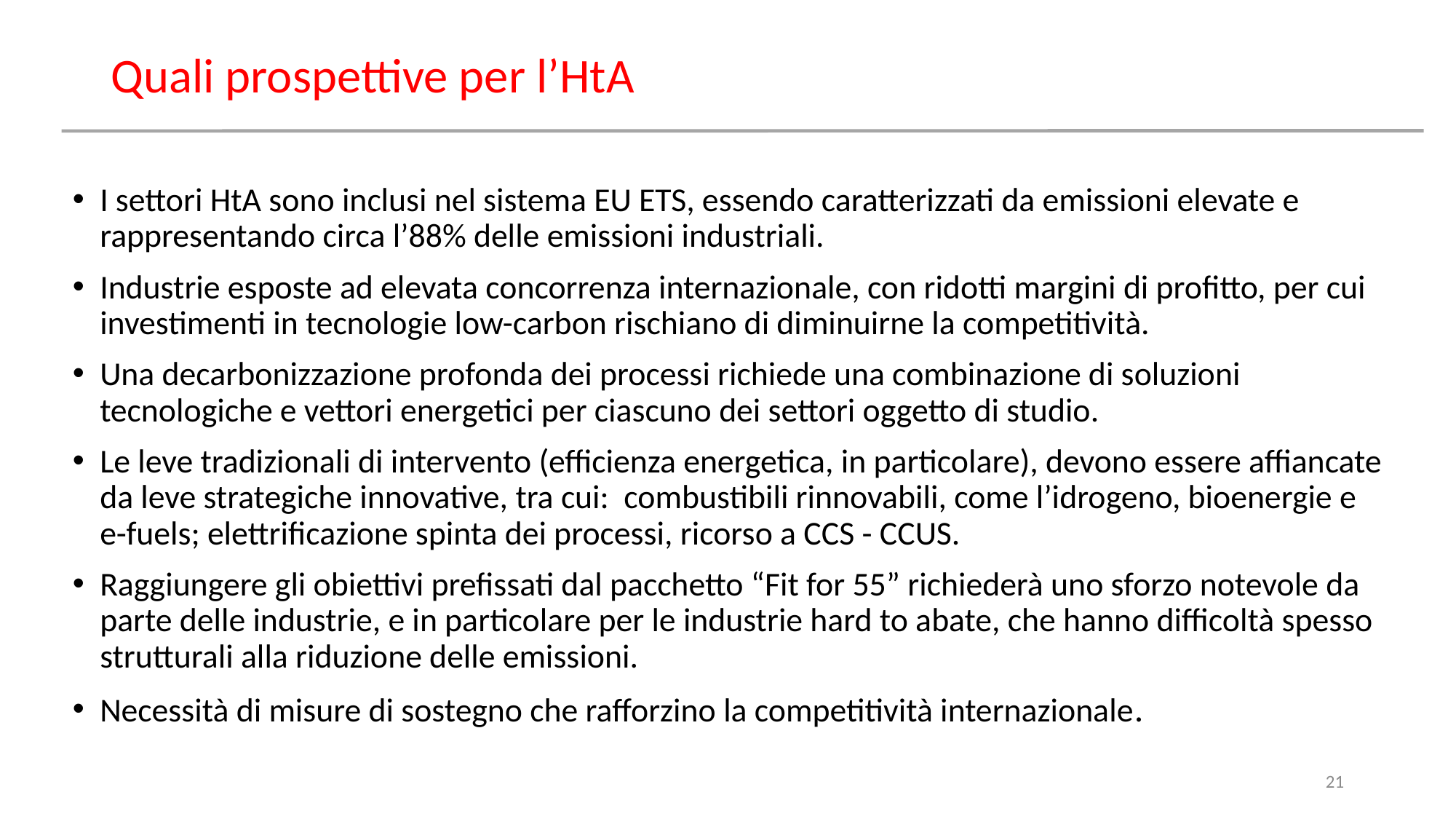

# Quali prospettive per l’HtA
I settori HtA sono inclusi nel sistema EU ETS, essendo caratterizzati da emissioni elevate e rappresentando circa l’88% delle emissioni industriali.
Industrie esposte ad elevata concorrenza internazionale, con ridotti margini di profitto, per cui investimenti in tecnologie low-carbon rischiano di diminuirne la competitività.
Una decarbonizzazione profonda dei processi richiede una combinazione di soluzioni tecnologiche e vettori energetici per ciascuno dei settori oggetto di studio.
Le leve tradizionali di intervento (efficienza energetica, in particolare), devono essere affiancate da leve strategiche innovative, tra cui:  combustibili rinnovabili, come l’idrogeno, bioenergie e e-fuels; elettrificazione spinta dei processi, ricorso a CCS - CCUS.
Raggiungere gli obiettivi prefissati dal pacchetto “Fit for 55” richiederà uno sforzo notevole da parte delle industrie, e in particolare per le industrie hard to abate, che hanno difficoltà spesso strutturali alla riduzione delle emissioni.
Necessità di misure di sostegno che rafforzino la competitività internazionale.

21